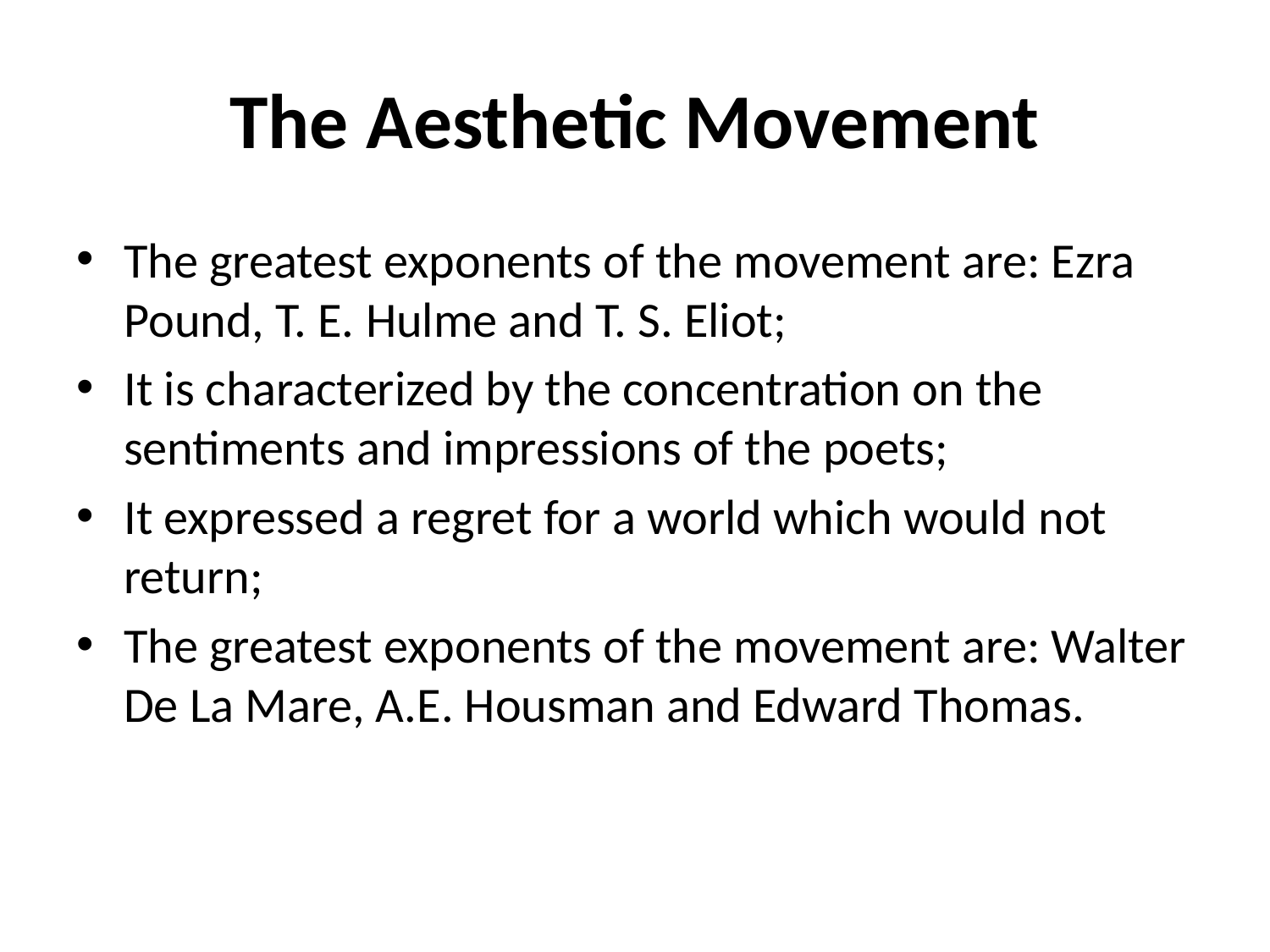

# The Aesthetic Movement
The greatest exponents of the movement are: Ezra Pound, T. E. Hulme and T. S. Eliot;
It is characterized by the concentration on the sentiments and impressions of the poets;
It expressed a regret for a world which would not return;
The greatest exponents of the movement are: Walter De La Mare, A.E. Housman and Edward Thomas.